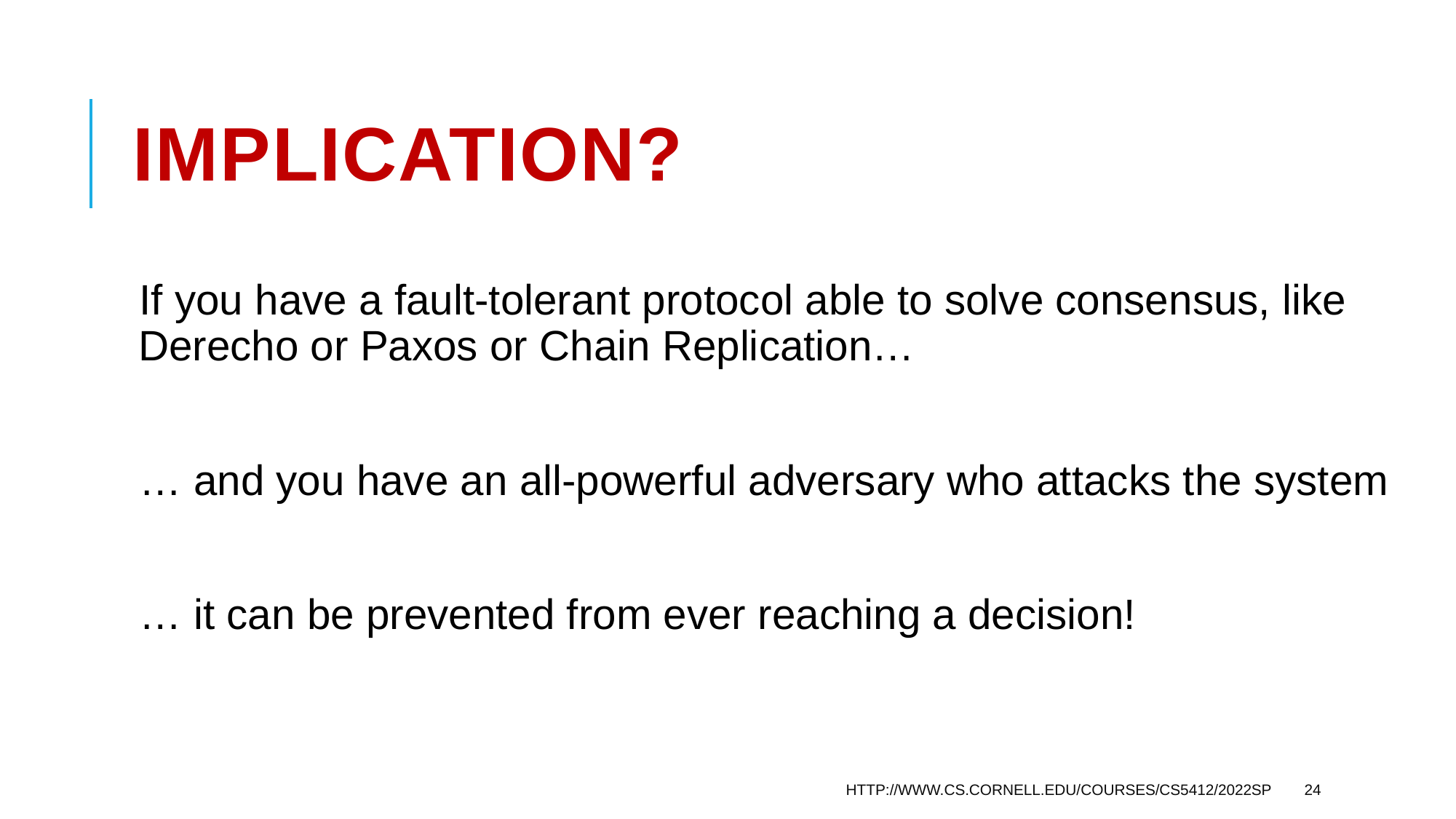

# Implication?
If you have a fault-tolerant protocol able to solve consensus, like Derecho or Paxos or Chain Replication…

… and you have an all-powerful adversary who attacks the system

… it can be prevented from ever reaching a decision!
http://www.cs.cornell.edu/courses/cs5412/2022sp
24